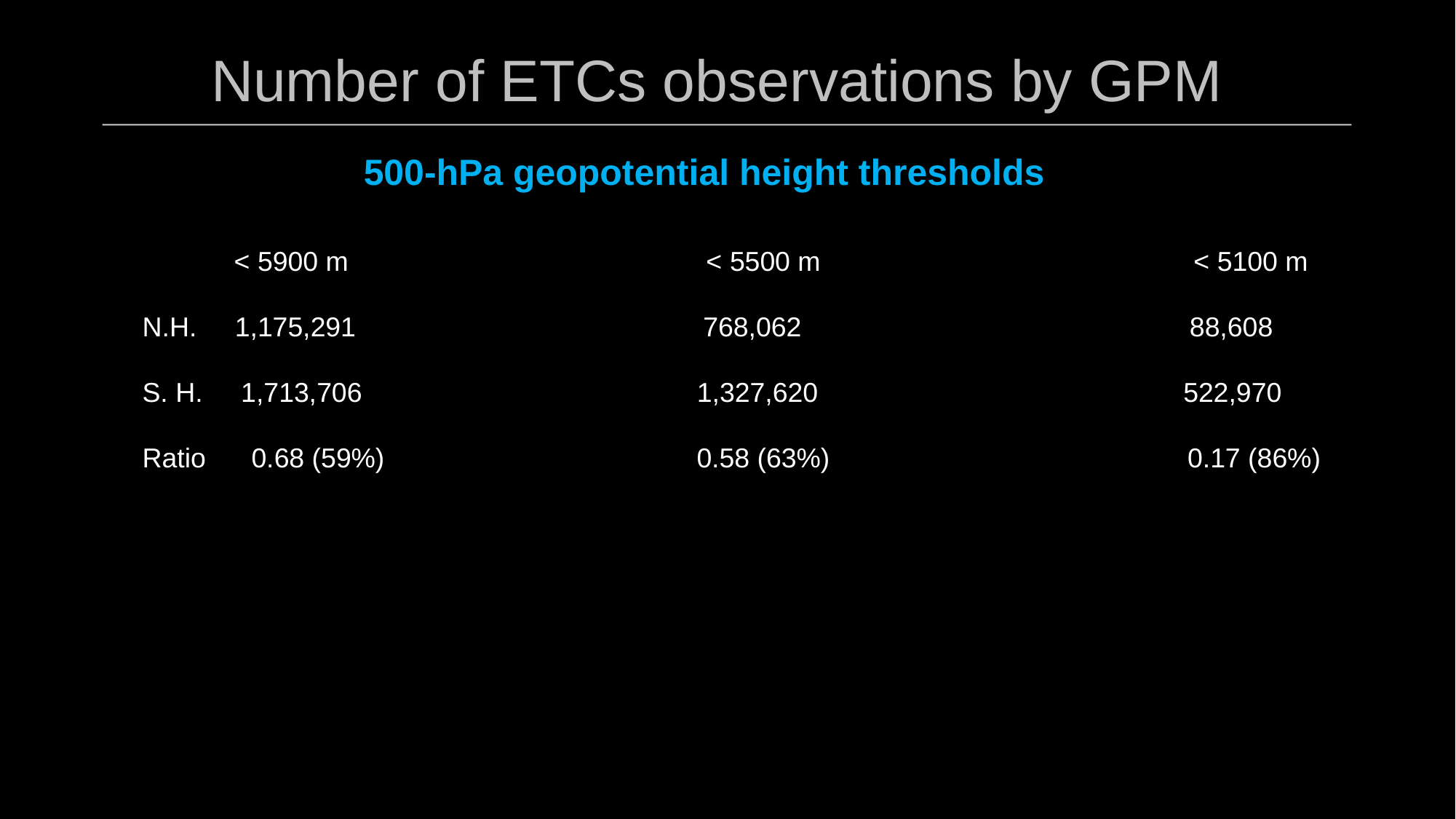

Number of ETCs observations by GPM
500-hPa geopotential height thresholds
            < 5900 m                                               < 5500 m                                                 < 5100 m

N.H.     1,175,291	                                             768,062                                                   88,608

S. H.     1,713,706                                            1,327,620                                                522,970

Ratio      0.68 (59%)                                         0.58 (63%)                                               0.17 (86%)